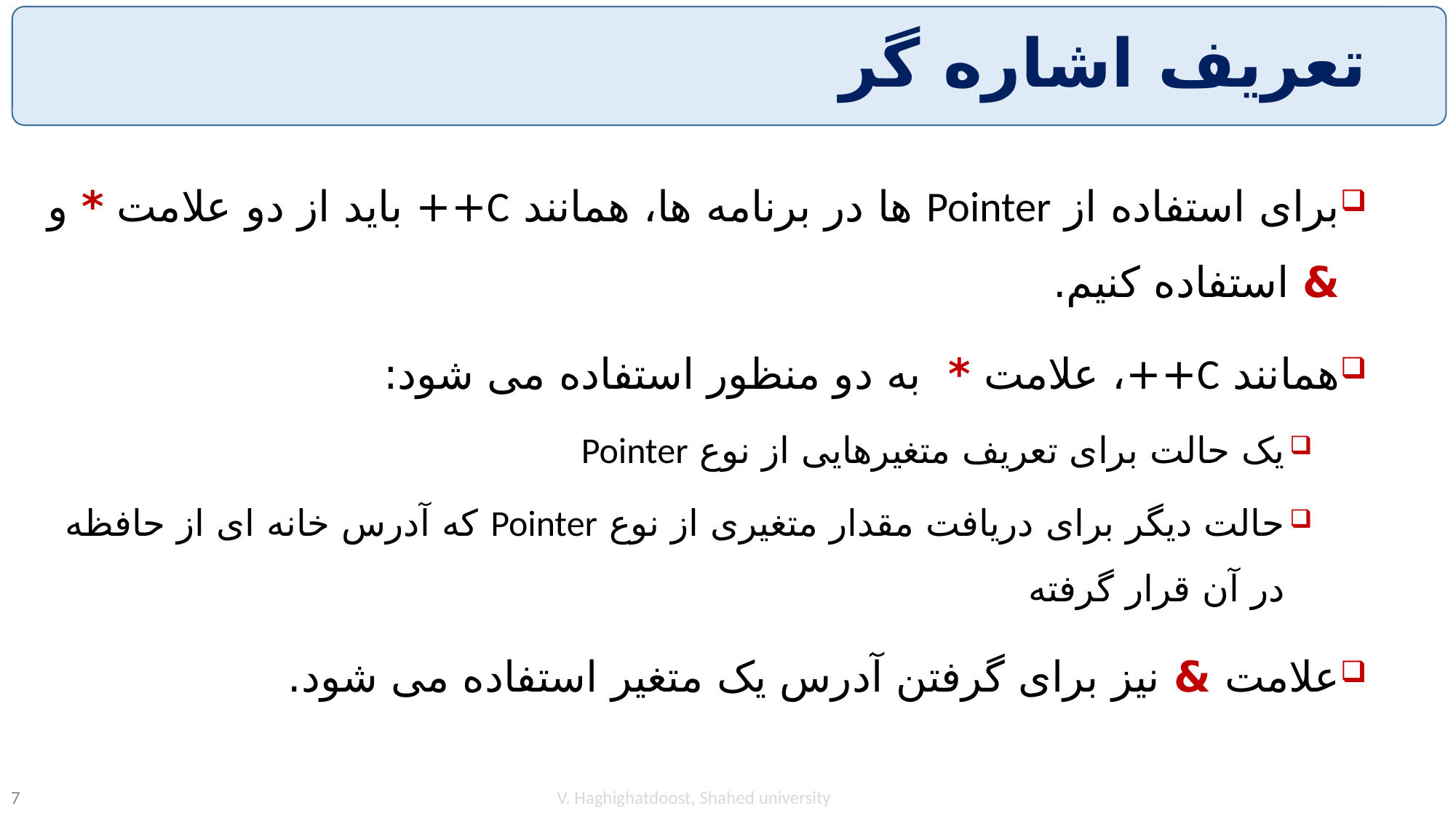

# تعریف اشاره گر
برای استفاده از Pointer ها در برنامه ها، همانند C++ باید از دو علامت * و & استفاده کنیم.
همانند C++، علامت *  به دو منظور استفاده می شود:
یک حالت برای تعریف متغیرهایی از نوع Pointer
حالت دیگر برای دریافت مقدار متغیری از نوع Pointer که آدرس خانه ای از حافظه در آن قرار گرفته
علامت & نیز برای گرفتن آدرس یک متغیر استفاده می شود.
V. Haghighatdoost, Shahed university
7